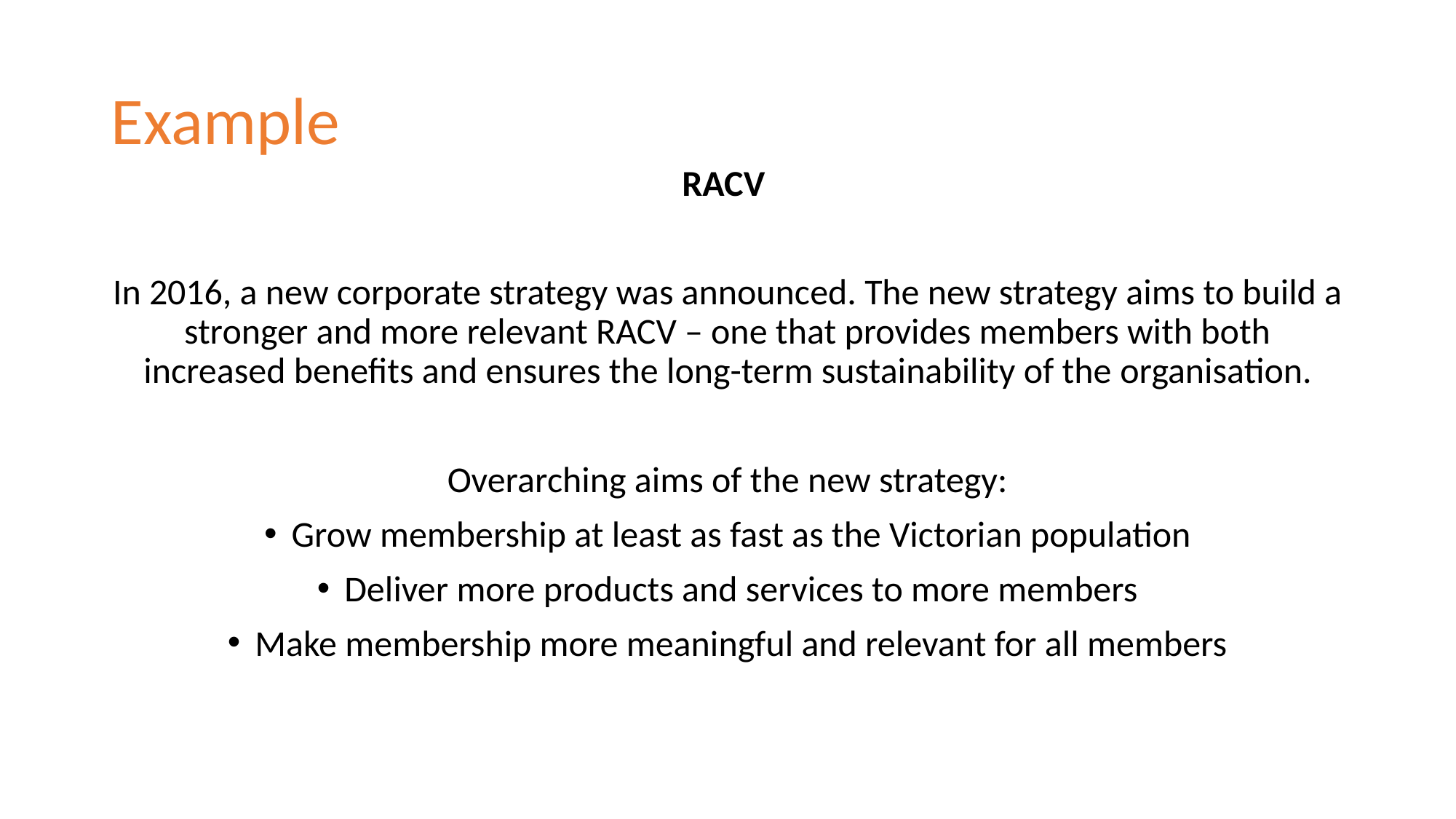

# Example
RACV

In 2016, a new corporate strategy was announced. The new strategy aims to build a stronger and more relevant RACV – one that provides members with both increased benefits and ensures the long-term sustainability of the organisation.

Overarching aims of the new strategy:
Grow membership at least as fast as the Victorian population
Deliver more products and services to more members
Make membership more meaningful and relevant for all members